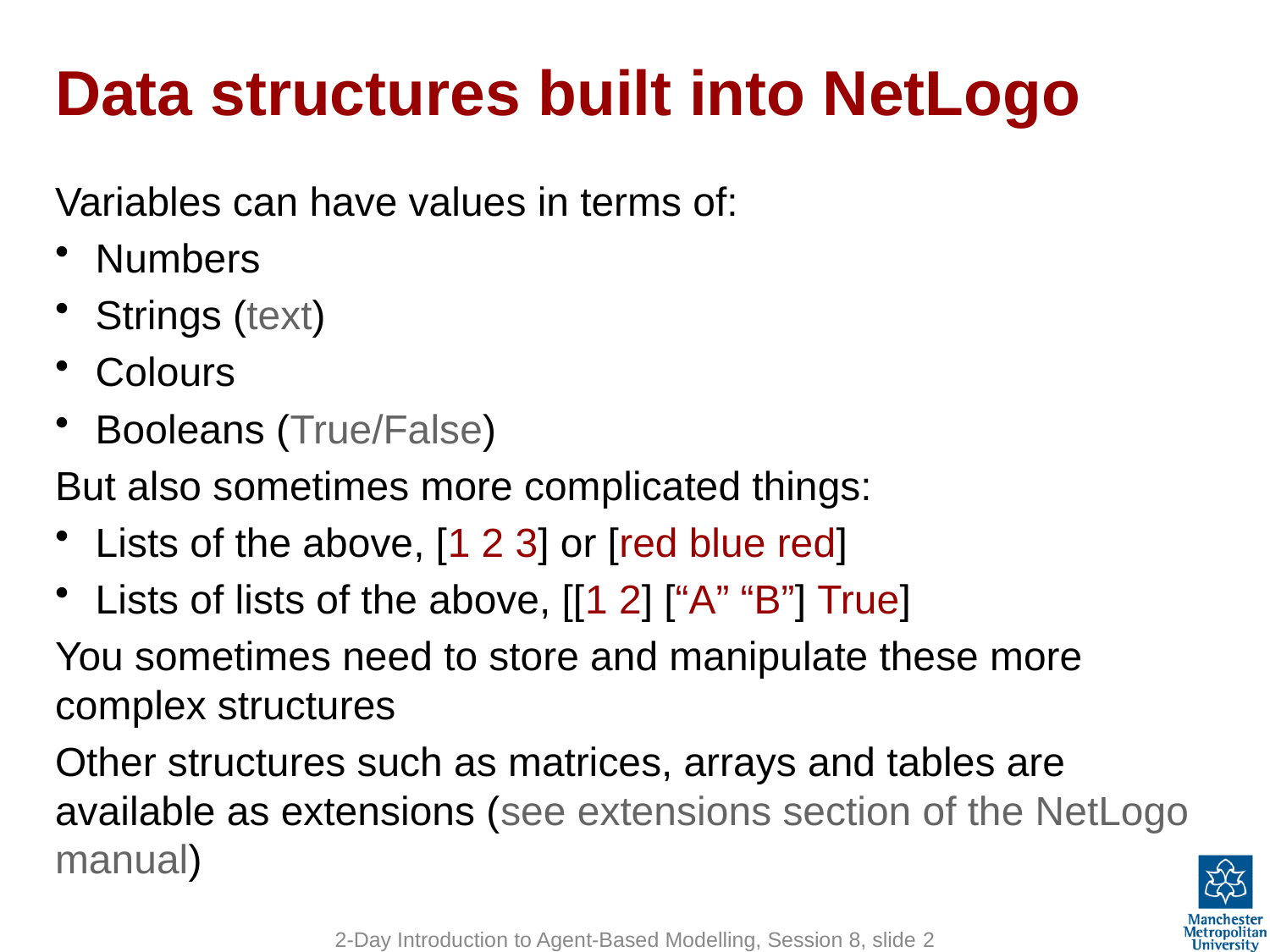

# Data structures built into NetLogo
Variables can have values in terms of:
Numbers
Strings (text)
Colours
Booleans (True/False)
But also sometimes more complicated things:
Lists of the above, [1 2 3] or [red blue red]
Lists of lists of the above, [[1 2] [“A” “B”] True]
You sometimes need to store and manipulate these more complex structures
Other structures such as matrices, arrays and tables are available as extensions (see extensions section of the NetLogo manual)
2-Day Introduction to Agent-Based Modelling, Session 8, slide 2